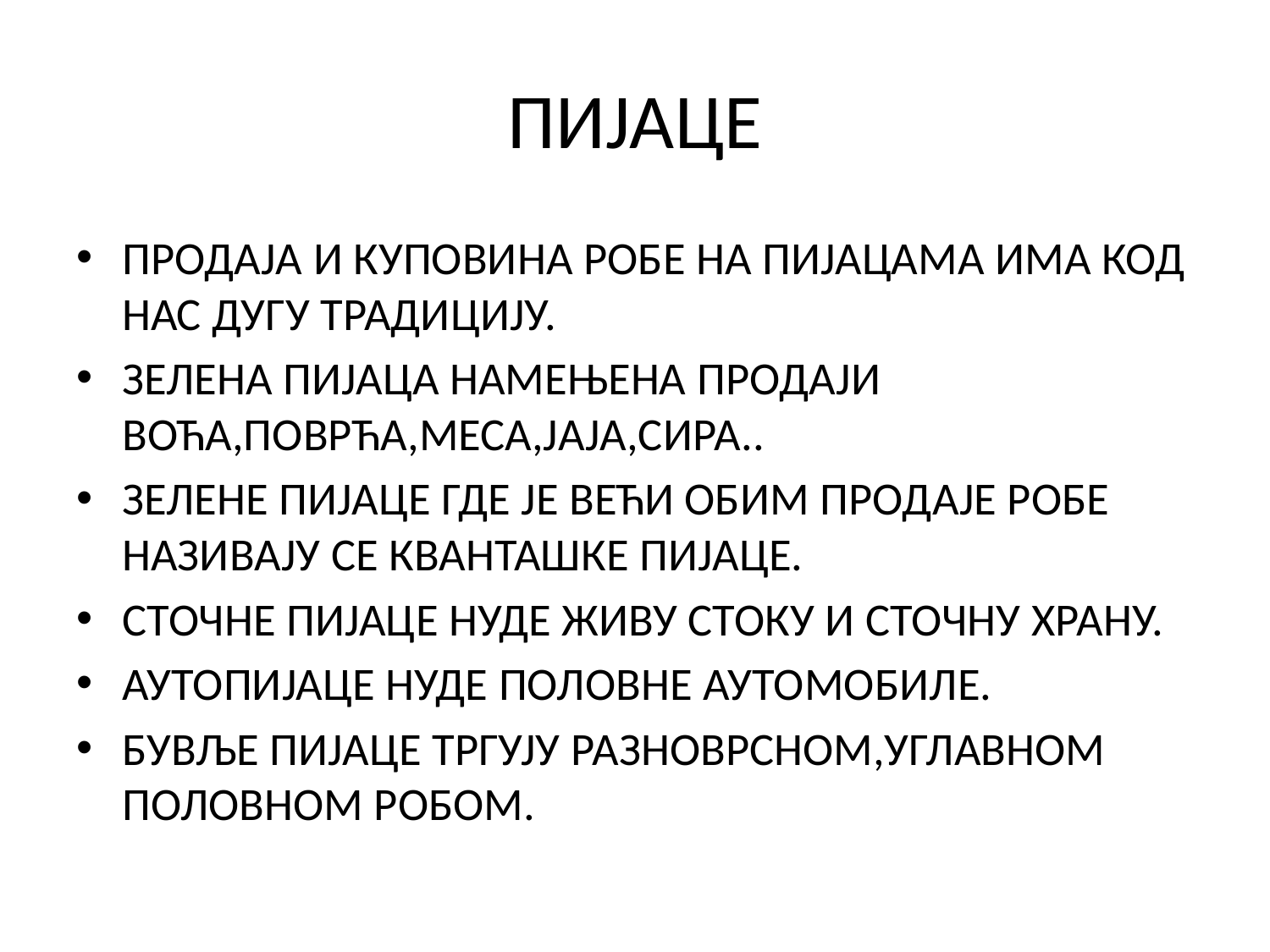

# ПИЈАЦЕ
ПРОДАЈА И КУПОВИНА РОБЕ НА ПИЈАЦАМА ИМА КОД НАС ДУГУ ТРАДИЦИЈУ.
ЗЕЛЕНА ПИЈАЦА НАМЕЊЕНА ПРОДАЈИ ВОЋА,ПОВРЋА,МЕСА,ЈАЈА,СИРА..
ЗЕЛЕНЕ ПИЈАЦЕ ГДЕ ЈЕ ВЕЋИ ОБИМ ПРОДАЈЕ РОБЕ НАЗИВАЈУ СЕ КВАНТАШКЕ ПИЈАЦЕ.
СТОЧНЕ ПИЈАЦЕ НУДЕ ЖИВУ СТОКУ И СТОЧНУ ХРАНУ.
АУТОПИЈАЦЕ НУДЕ ПОЛОВНЕ АУТОМОБИЛЕ.
БУВЉЕ ПИЈАЦЕ ТРГУЈУ РАЗНОВРСНОМ,УГЛАВНОМ ПОЛОВНОМ РОБОМ.